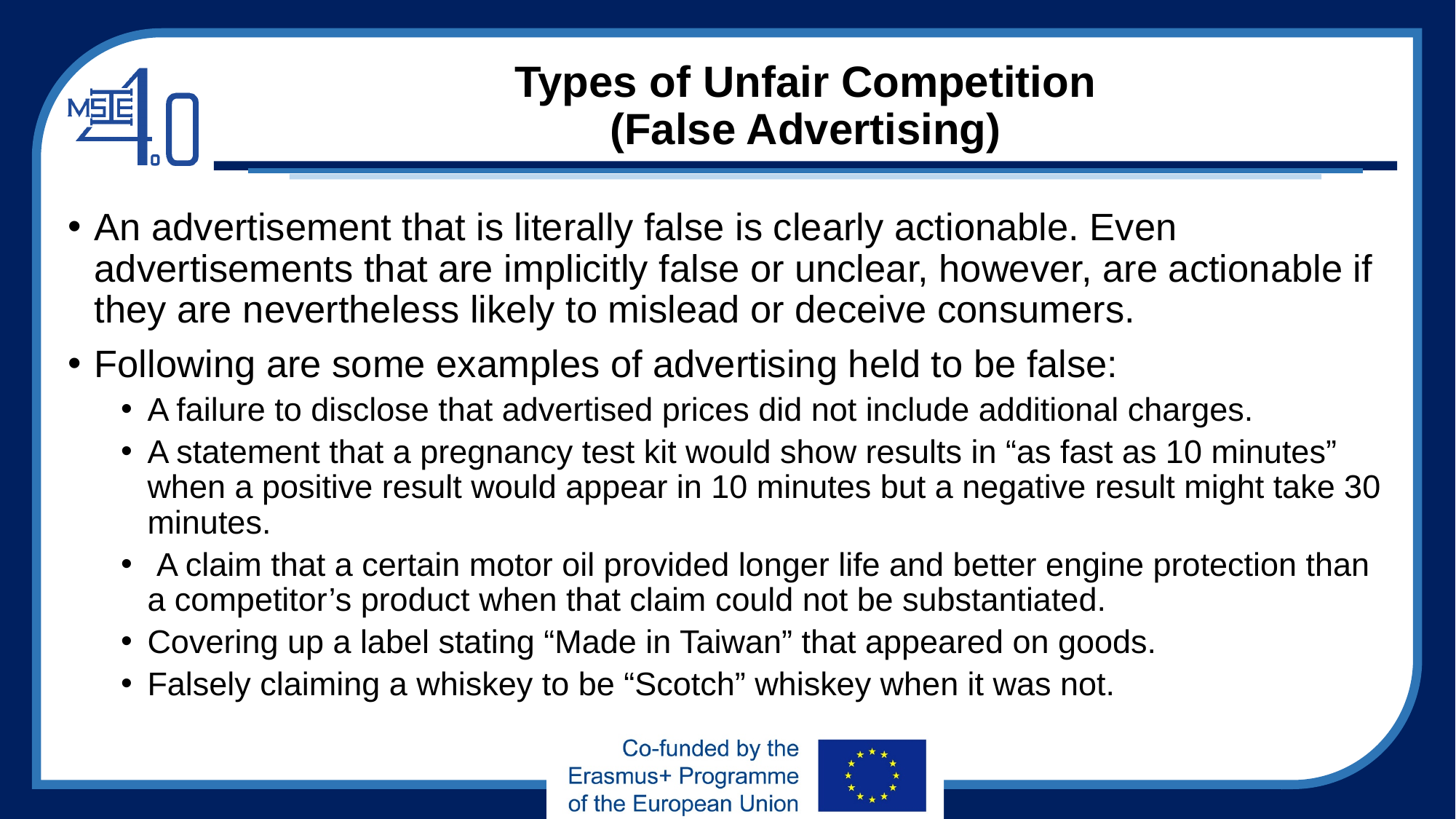

# Types of Unfair Competition (False Advertising)
An advertisement that is literally false is clearly actionable. Even advertisements that are implicitly false or unclear, however, are actionable if they are nevertheless likely to mislead or deceive consumers.
Following are some examples of advertising held to be false:
A failure to disclose that advertised prices did not include additional charges.
A statement that a pregnancy test kit would show results in “as fast as 10 minutes” when a positive result would appear in 10 minutes but a negative result might take 30 minutes.
 A claim that a certain motor oil provided longer life and better engine protection than a competitor’s product when that claim could not be substantiated.
Covering up a label stating “Made in Taiwan” that appeared on goods.
Falsely claiming a whiskey to be “Scotch” whiskey when it was not.